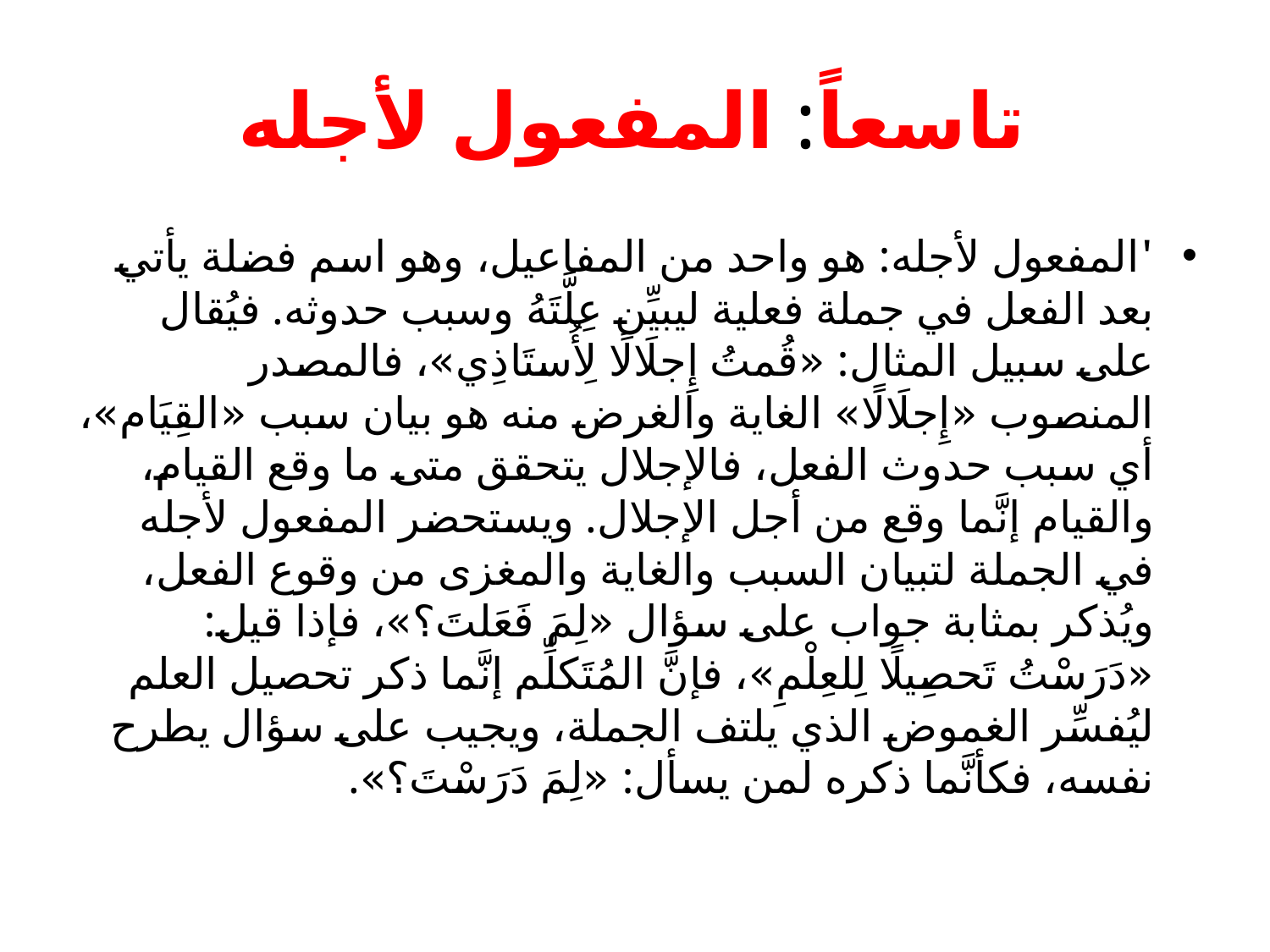

# تاسعاً: المفعول لأجله
'المفعول لأجله: هو واحد من المفاعيل، وهو اسم فضلة يأتي بعد الفعل في جملة فعلية ليبيِّن عِلَّتَهُ وسبب حدوثه. فيُقال على سبيل المثال: «قُمتُ إِجلَالًا لِأُستَاذِي»، فالمصدر المنصوب «إِجلَالًا» الغاية والغرض منه هو بيان سبب «القِيَام»، أي سبب حدوث الفعل، فالإجلال يتحقق متى ما وقع القيام، والقيام إنَّما وقع من أجل الإجلال. ويستحضر المفعول لأجله في الجملة لتبيان السبب والغاية والمغزى من وقوع الفعل، ويُذكر بمثابة جواب على سؤال «لِمَ فَعَلتَ؟»، فإذا قيل: «دَرَسْتُ تَحصِيلًا لِلعِلْمِ»، فإنَّ المُتَكلِّم إنَّما ذكر تحصيل العلم ليُفسِّر الغموض الذي يلتف الجملة، ويجيب على سؤال يطرح نفسه، فكأنَّما ذكره لمن يسأل: «لِمَ دَرَسْتَ؟».